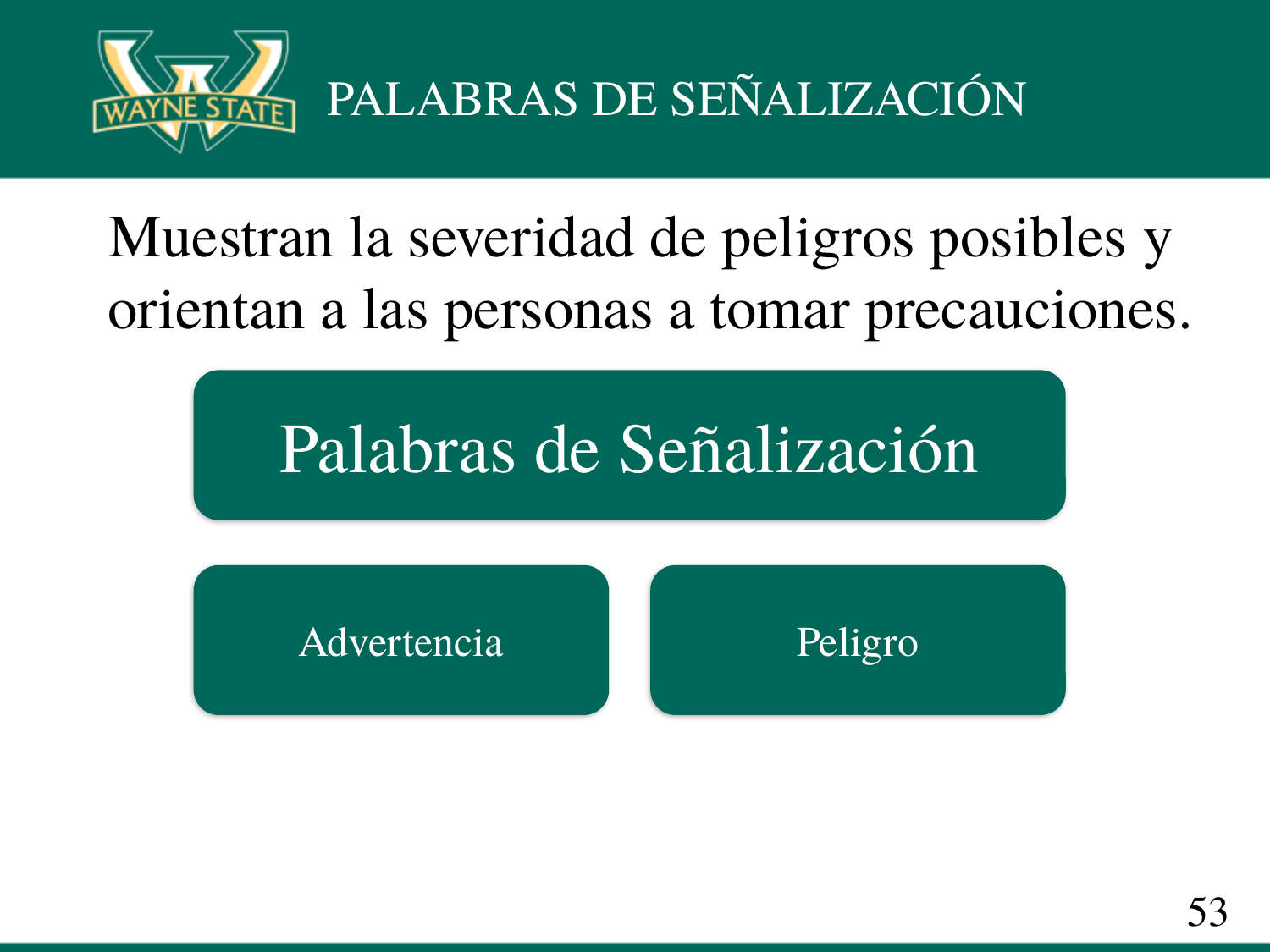

# PALABRAS DE SEÑALIZACIÓN
Muestran la severidad de peligros posibles y orientan a las personas a tomar precauciones.

Palabras de Señalización
Advertencia
Peligro
53